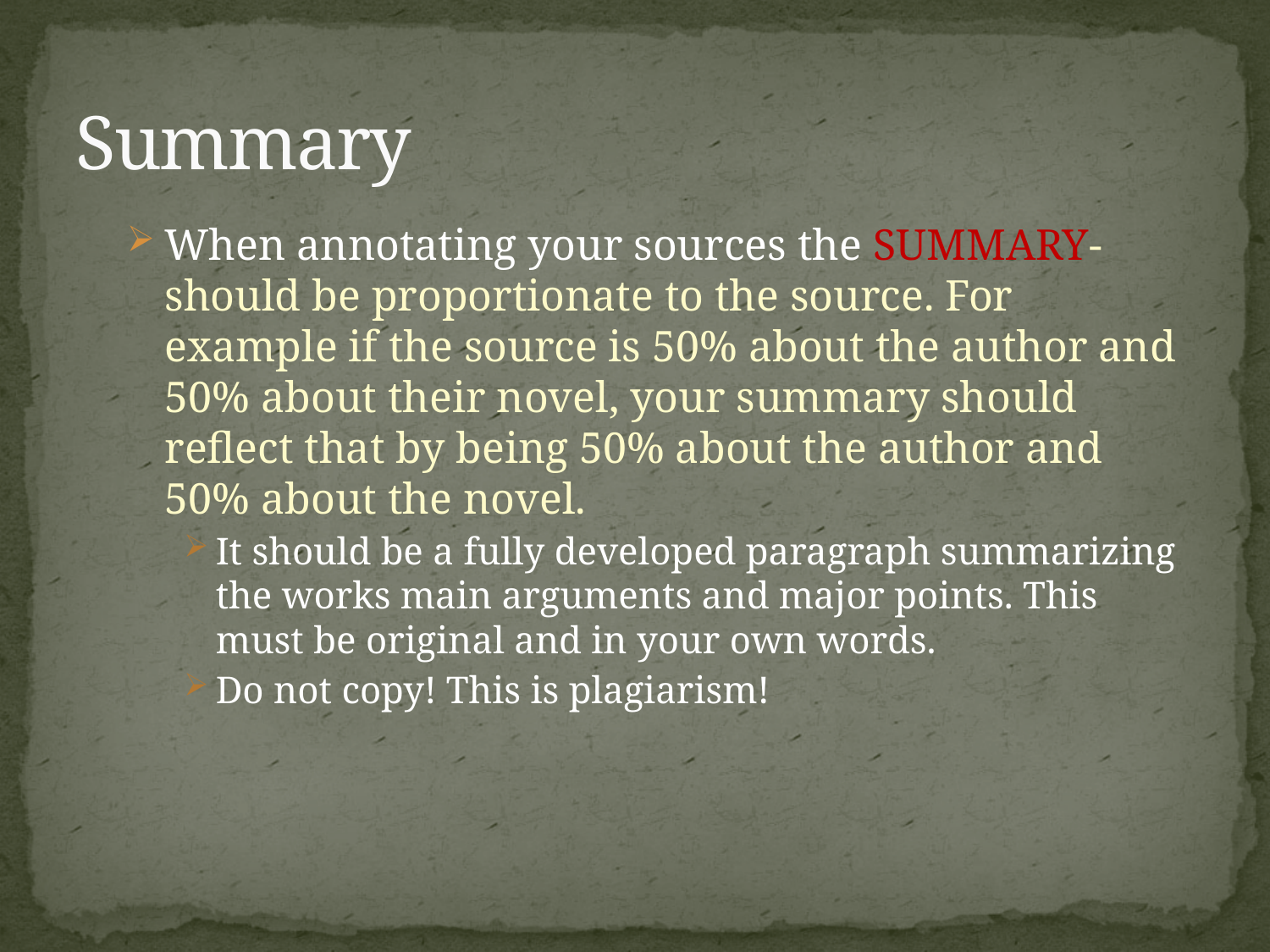

# Summary
When annotating your sources the SUMMARY-should be proportionate to the source. For example if the source is 50% about the author and 50% about their novel, your summary should reflect that by being 50% about the author and 50% about the novel.
It should be a fully developed paragraph summarizing the works main arguments and major points. This must be original and in your own words.
Do not copy! This is plagiarism!